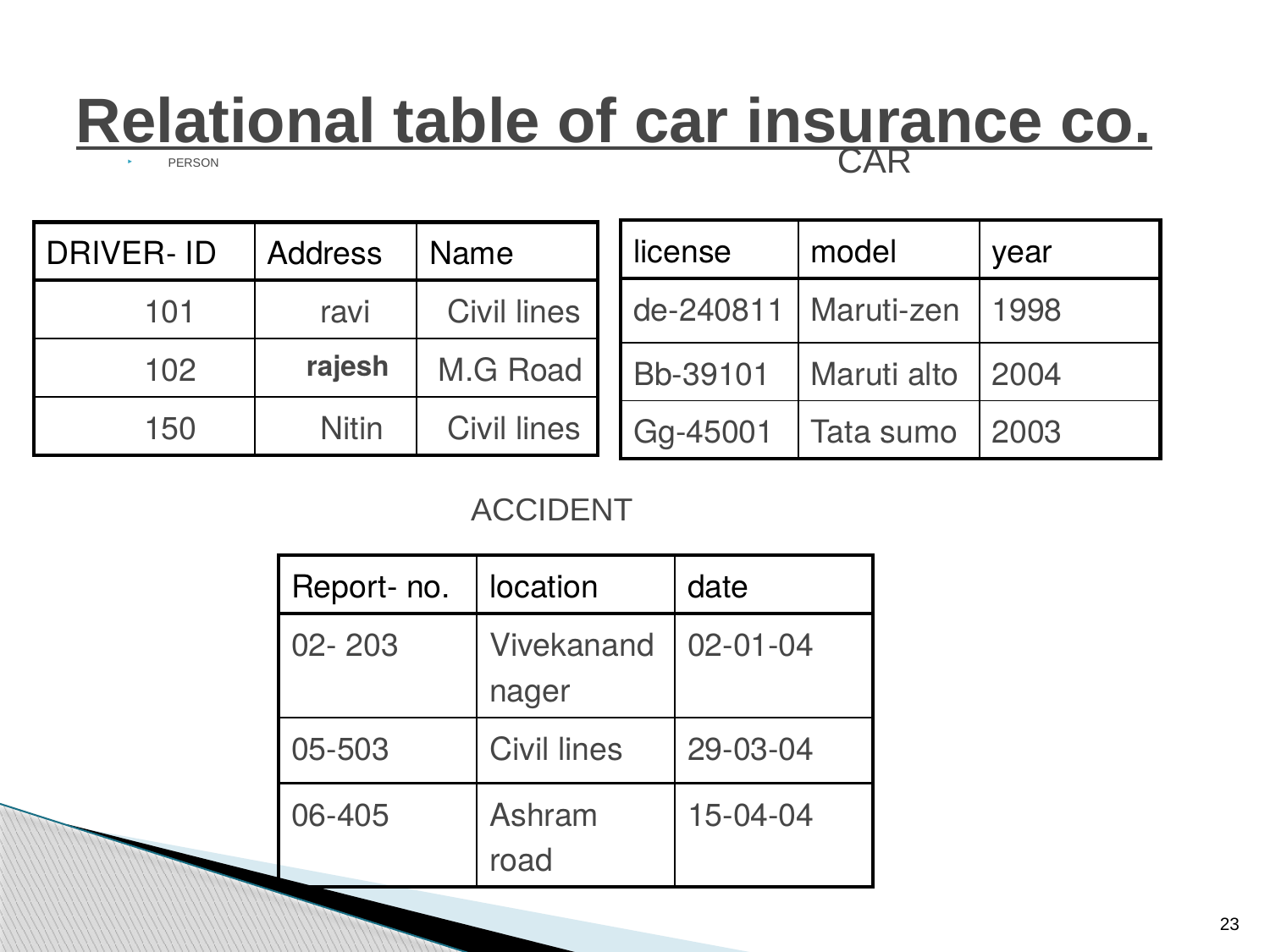

# Relational table of car insurance co.

CAR
  PERSON
| license | model | year |
| --- | --- | --- |
| de-240811 | Maruti-zen | 1998 |
| Bb-39101 | Maruti alto | 2004 |
| Gg-45001 | Tata sumo | 2003 |
| DRIVER- ID | Address | Name |
| --- | --- | --- |
| 101 | ravi | Civil lines |
| 102 | rajesh | M.G Road |
| 150 | Nitin | Civil lines |

     ACCIDENT
| Report- no. | location | date |
| --- | --- | --- |
| 02- 203 | Vivekanand nager | 02-01-04 |
| 05-503 | Civil lines | 29-03-04 |
| 06-405 | Ashram road | 15-04-04 |
23